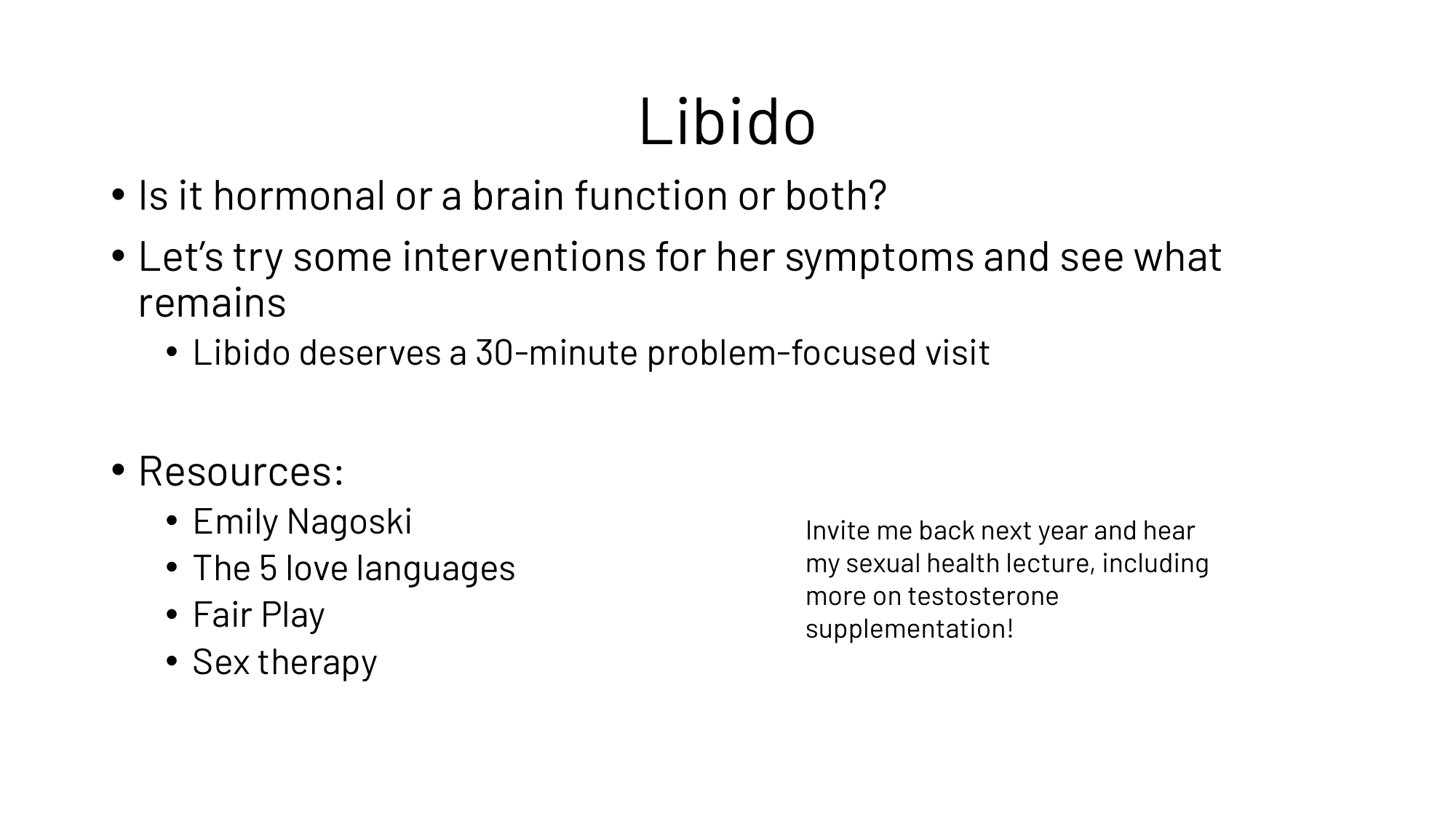

# Libido
Is it hormonal or a brain function or both?
Let’s try some interventions for her symptoms and see what remains
Libido deserves a 30-minute problem-focused visit

Resources:
Emily Nagoski
The 5 love languages
Fair Play
Sex therapy
Invite me back next year and hear my sexual health lecture, including more on testosterone supplementation!